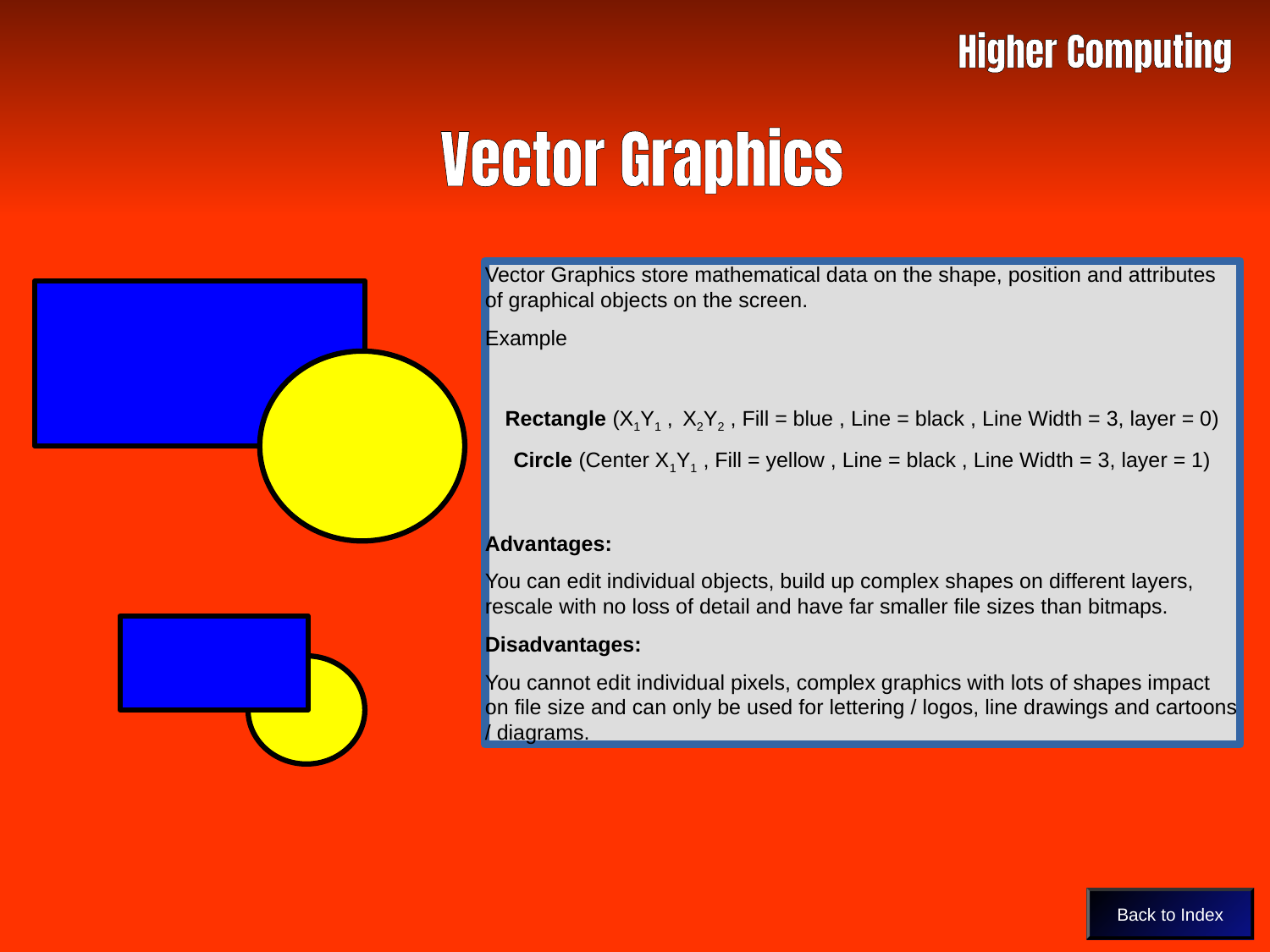

Higher Computing
# Vector Graphics
Vector Graphics
Vector Graphics store mathematical data on the shape, position and attributes of graphical objects on the screen.
Example

Rectangle (X1Y1 ,  X2Y2 , Fill = blue , Line = black , Line Width = 3, layer = 0)
Circle (Center X1Y1 , Fill = yellow , Line = black , Line Width = 3, layer = 1)

Advantages:
You can edit individual objects, build up complex shapes on different layers, rescale with no loss of detail and have far smaller file sizes than bitmaps.
Disadvantages:
You cannot edit individual pixels, complex graphics with lots of shapes impact on file size and can only be used for lettering / logos, line drawings and cartoons / diagrams.

Back to Index